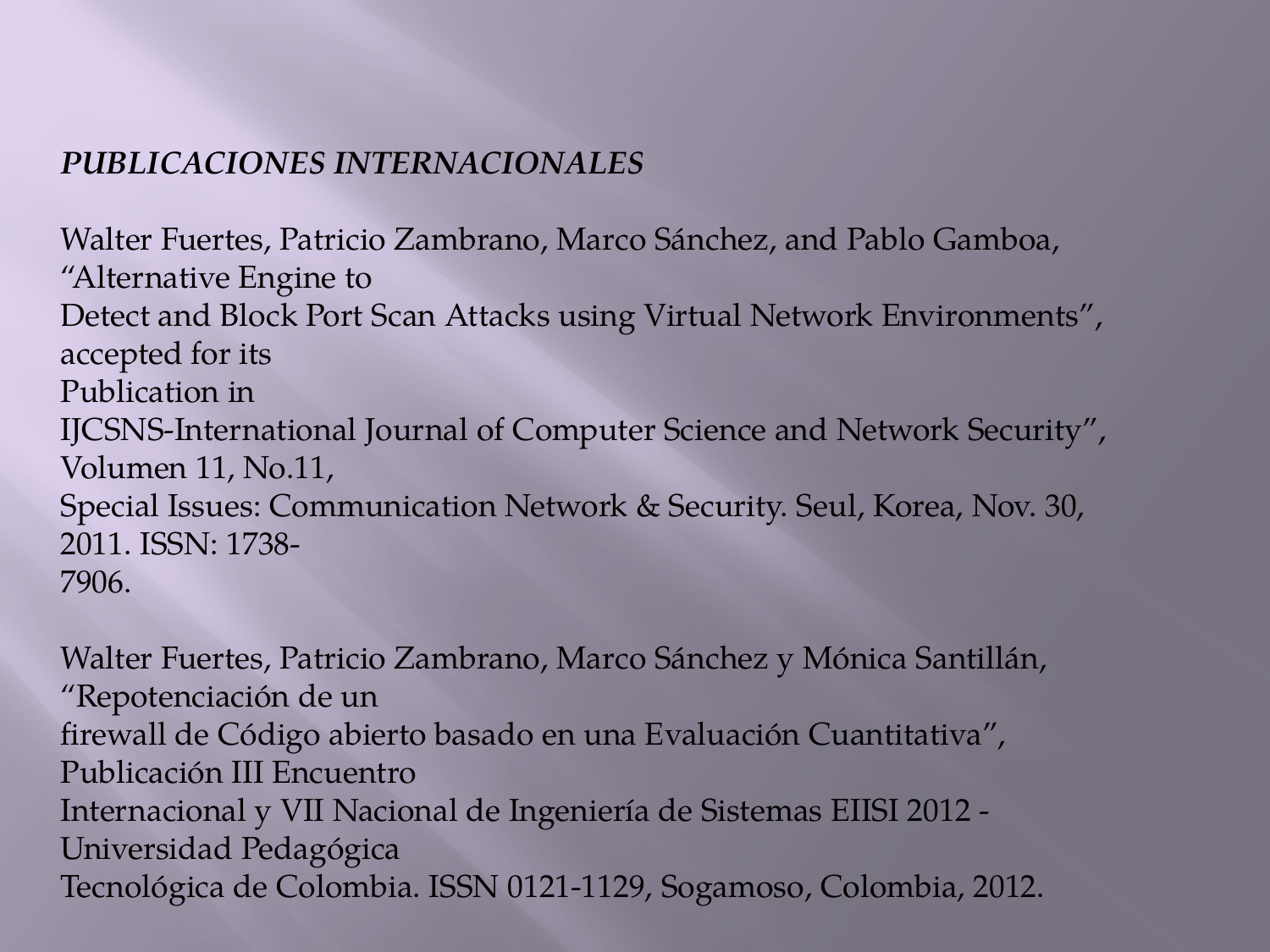

PUBLICACIONES INTERNACIONALES

Walter Fuertes, Patricio Zambrano, Marco Sánchez, and Pablo Gamboa, “Alternative Engine to
Detect and Block Port Scan Attacks using Virtual Network Environments”, accepted for its
Publication in
IJCSNS‐International Journal of Computer Science and Network Security”, Volumen 11, No.11,
Special Issues: Communication Network & Security. Seul, Korea, Nov. 30, 2011. ISSN: 1738‐
7906.

Walter Fuertes, Patricio Zambrano, Marco Sánchez y Mónica Santillán, “Repotenciación de un
firewall de Código abierto basado en una Evaluación Cuantitativa”, Publicación III Encuentro
Internacional y VII Nacional de Ingeniería de Sistemas EIISI 2012 ‐ Universidad Pedagógica
Tecnológica de Colombia. ISSN 0121‐1129, Sogamoso, Colombia, 2012.